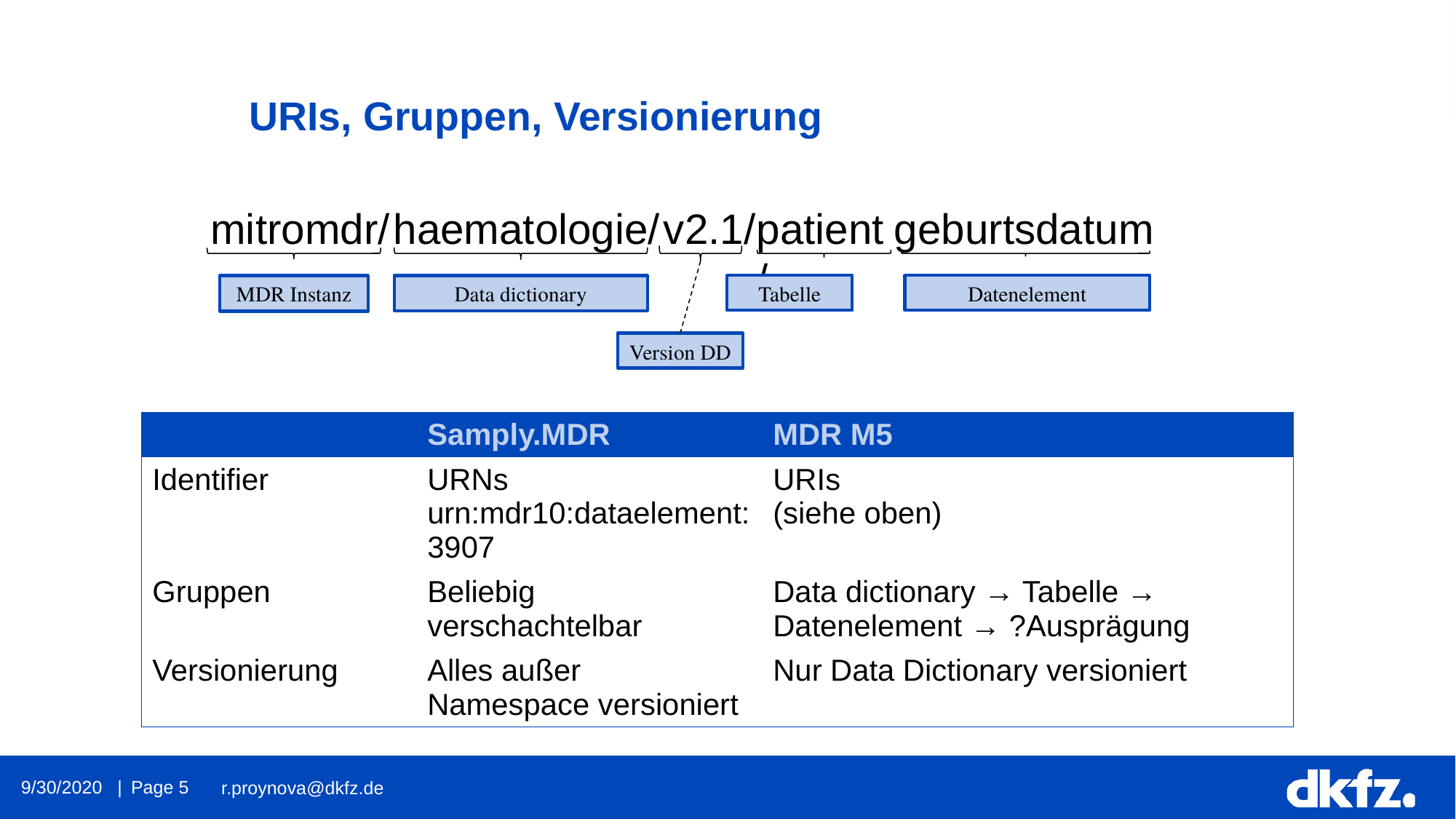

# URIs, Gruppen, Versionierung

mitromdr/
MDR Instanz

haematologie/
Data dictionary
v2.1/

Version DD

patient/
Tabelle

geburtsdatum
Datenelement
|  | Samply.MDR | MDR M5 |
| --- | --- | --- |
| Identifier | URNs urn:mdr10:dataelement:3907 | URIs (siehe oben) |
| Gruppen | Beliebig verschachtelbar | Data dictionary → Tabelle → Datenelement → ?Ausprägung |
| Versionierung | Alles außer Namespace versioniert | Nur Data Dictionary versioniert |